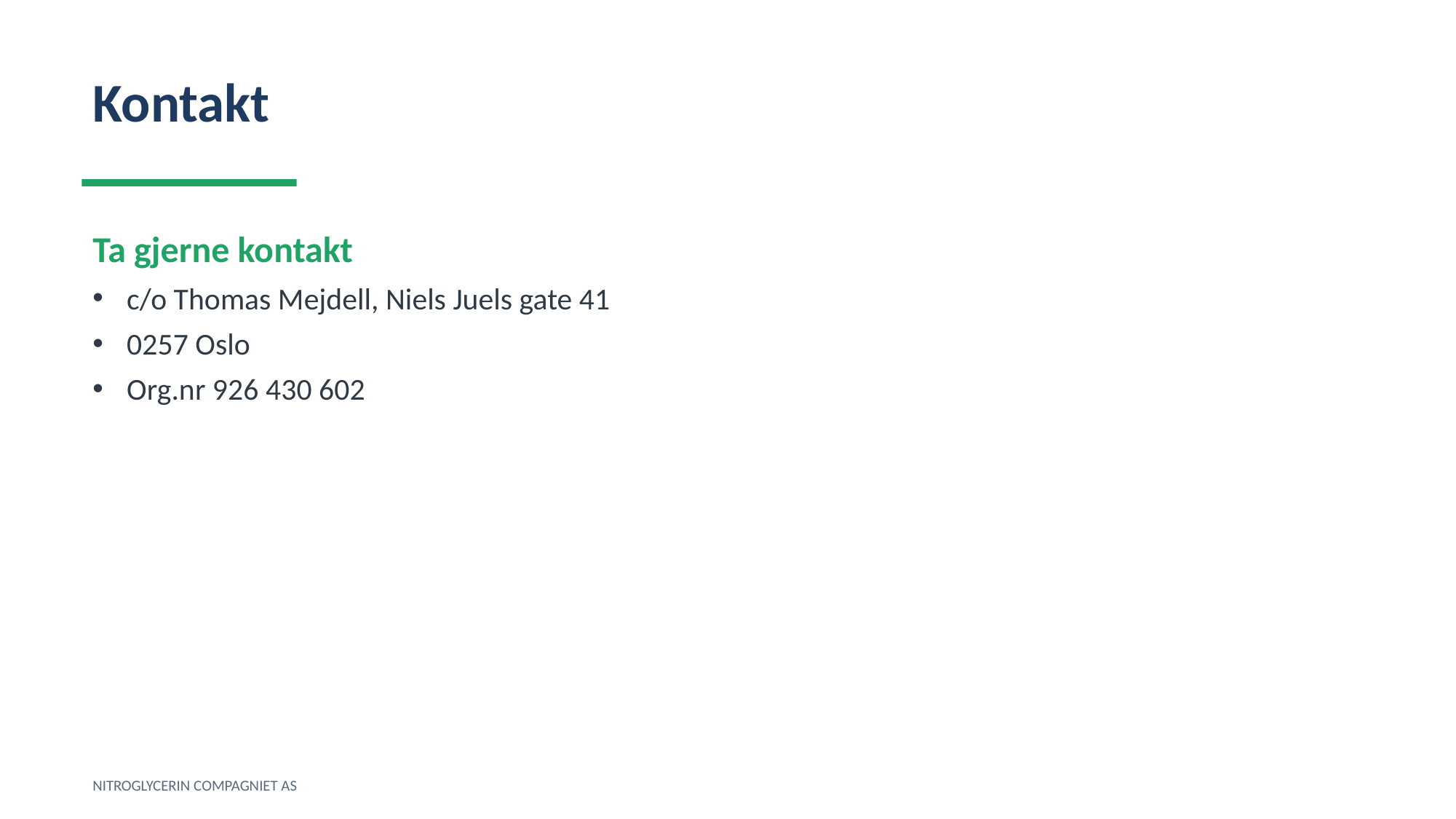

Kontakt

Ta gjerne kontakt
c/o Thomas Mejdell, Niels Juels gate 41
0257 Oslo
Org.nr 926 430 602
NITROGLYCERIN COMPAGNIET AS